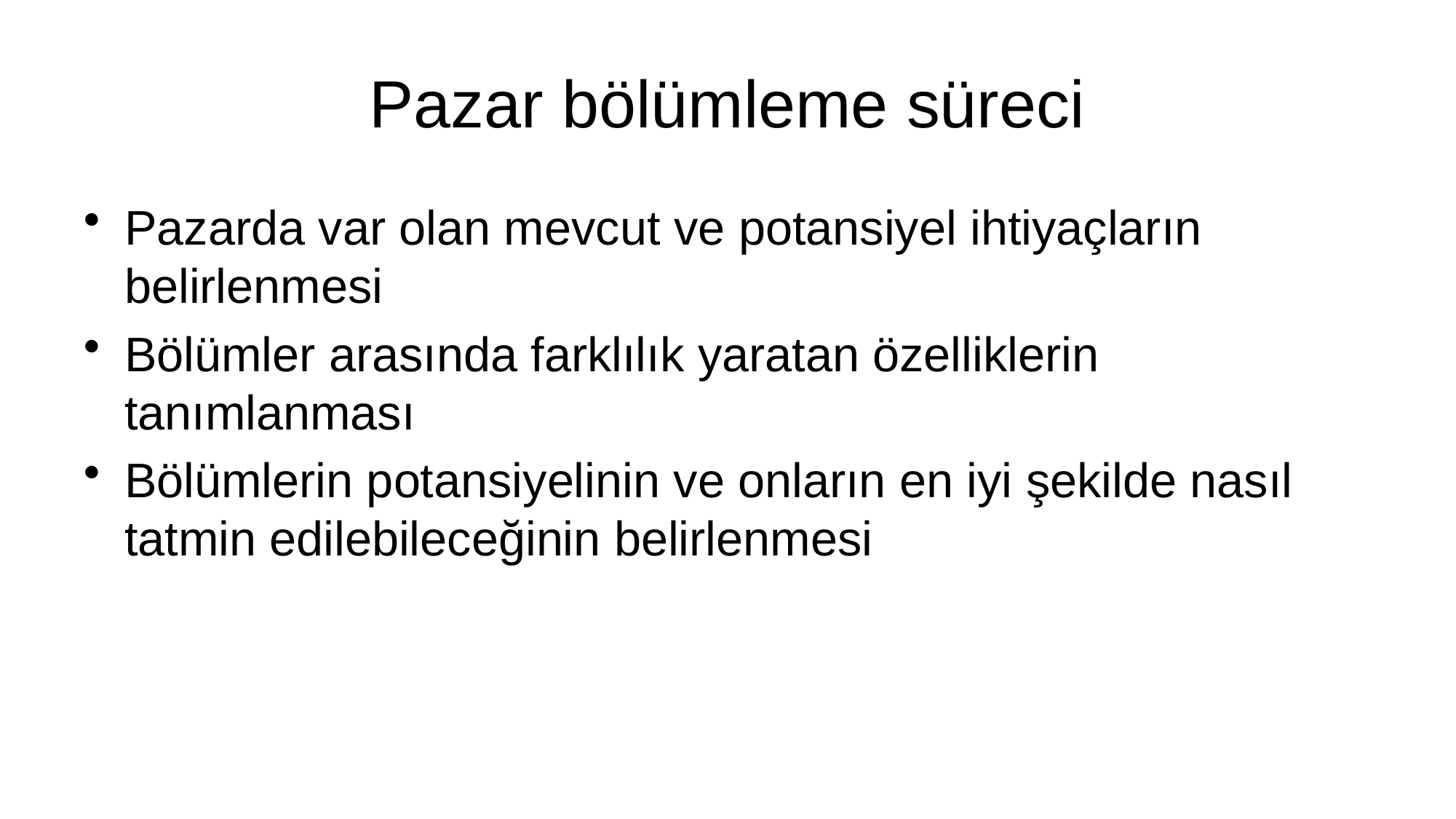

# Pazar bölümleme süreci
Pazarda var olan mevcut ve potansiyel ihtiyaçların belirlenmesi
Bölümler arasında farklılık yaratan özelliklerin tanımlanması
Bölümlerin potansiyelinin ve onların en iyi şekilde nasıl tatmin edilebileceğinin belirlenmesi